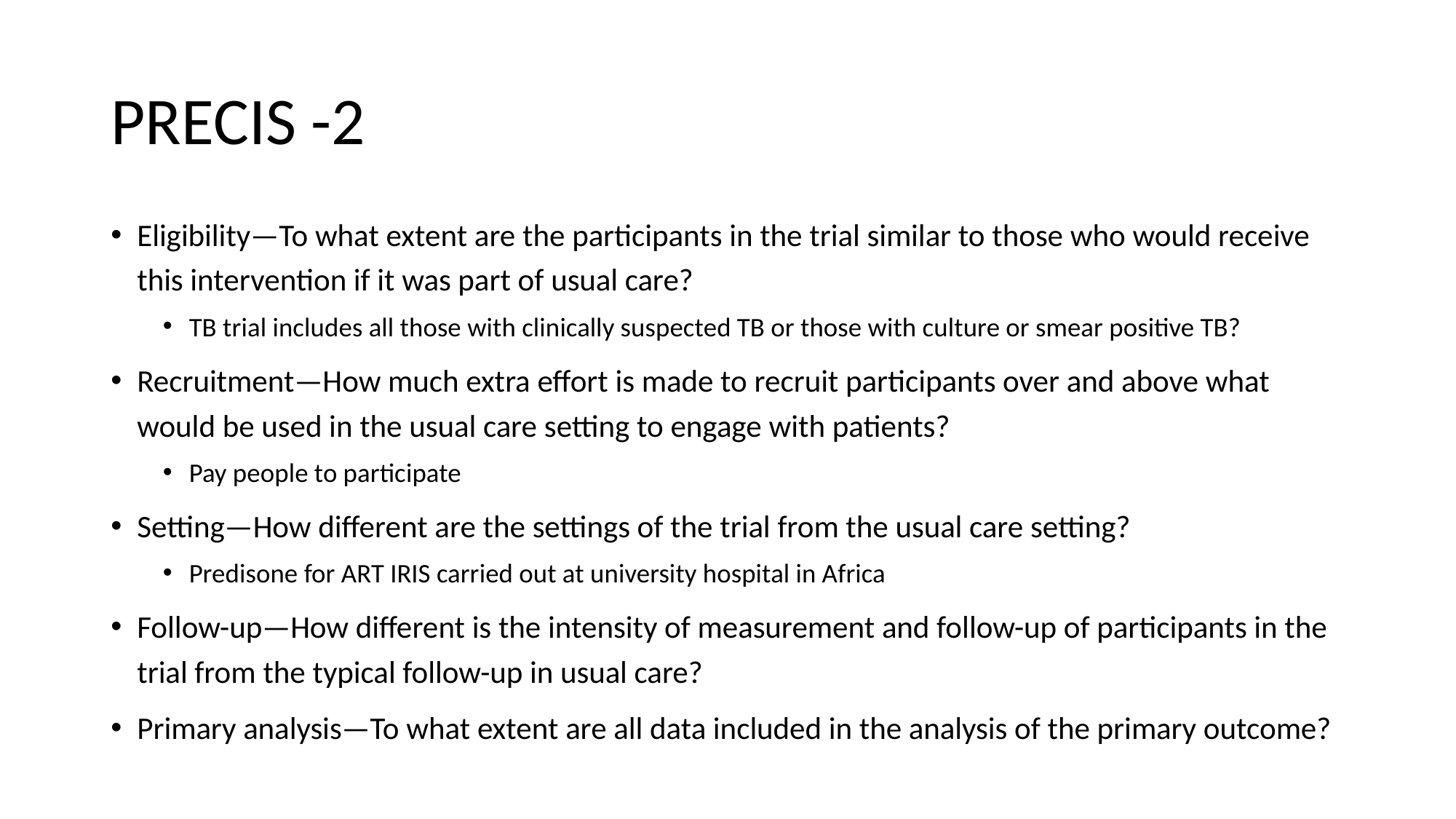

# PRECIS -2
Eligibility—To what extent are the participants in the trial similar to those who would receive this intervention if it was part of usual care?
TB trial includes all those with clinically suspected TB or those with culture or smear positive TB?
Recruitment—How much extra effort is made to recruit participants over and above what would be used in the usual care setting to engage with patients?
Pay people to participate
Setting—How different are the settings of the trial from the usual care setting?
Predisone for ART IRIS carried out at university hospital in Africa
Follow-up—How different is the intensity of measurement and follow-up of participants in the trial from the typical follow-up in usual care?
Primary analysis—To what extent are all data included in the analysis of the primary outcome?